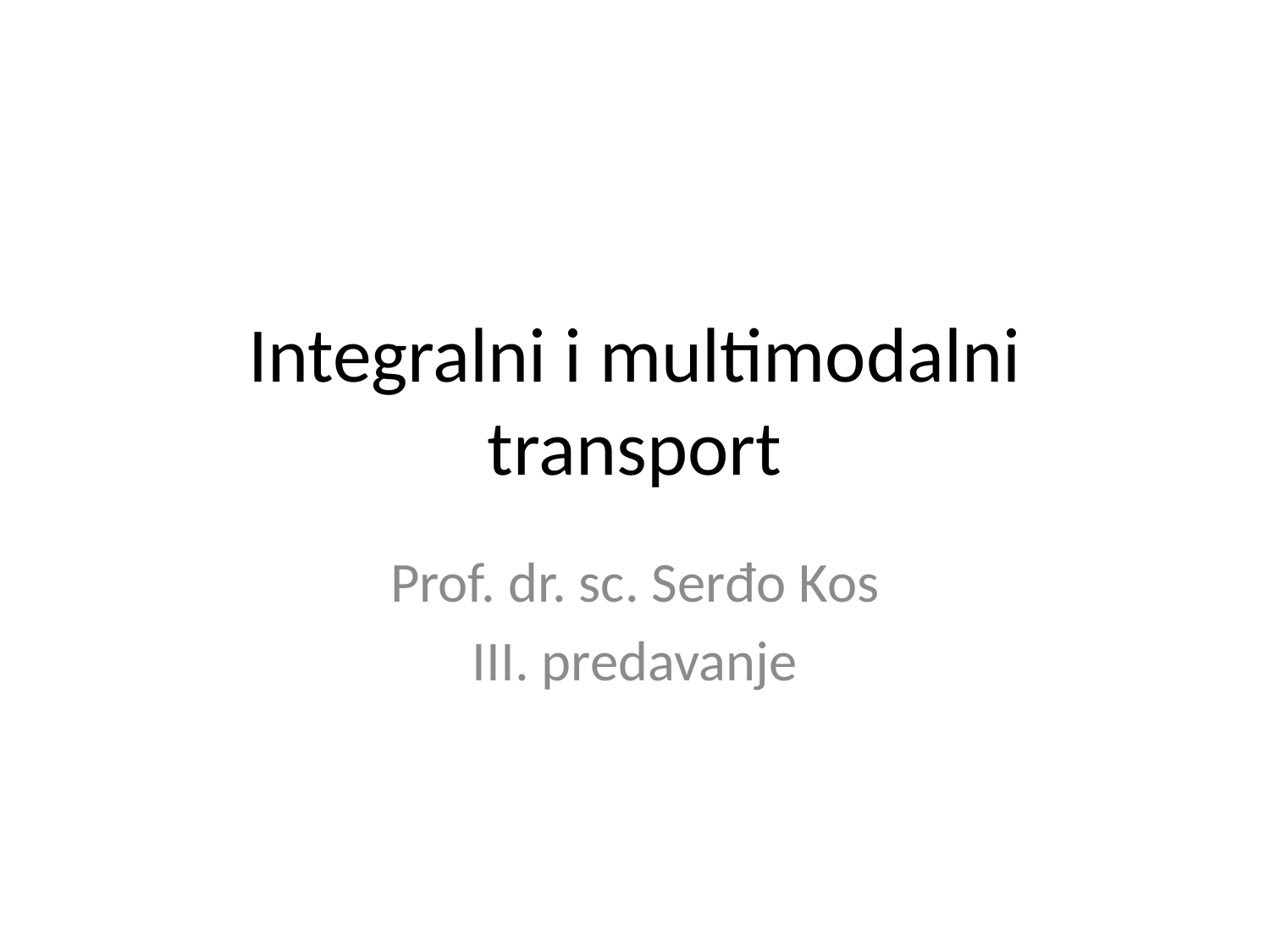

# Integralni i multimodalni transport
Prof. dr. sc. Serđo Kos
III. predavanje